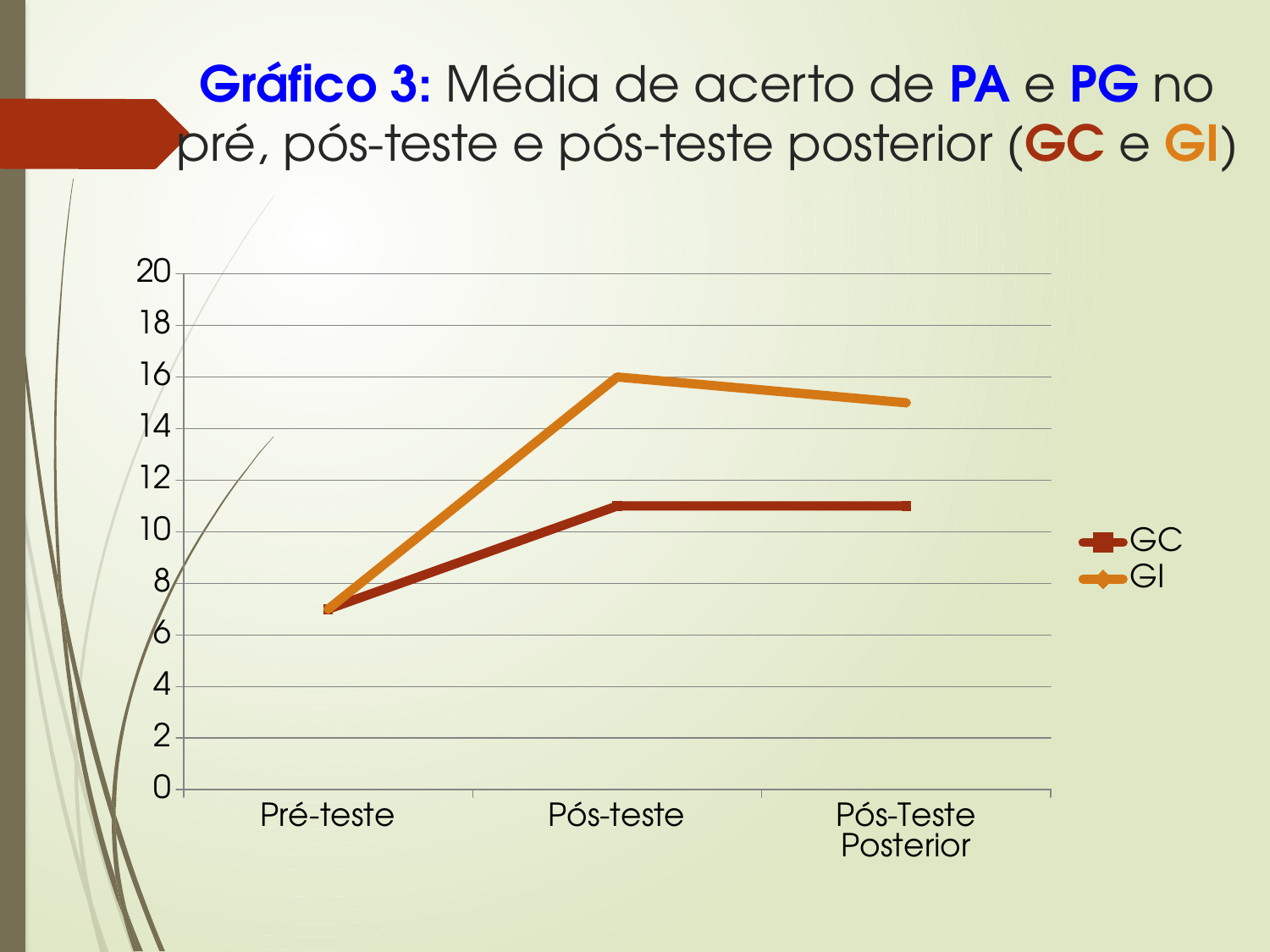

# Gráfico 3: Média de acerto de PA e PG no pré, pós-teste e pós-teste posterior (GC e GI)

### Chart

| Category | GC | GI |
|---|---|---|
| Pré-teste | 7.0 | 7.0 |
| Pós-teste | 11.0 | 16.0 |
| Pós-Teste Posterior | 11.0 | 15.0 |